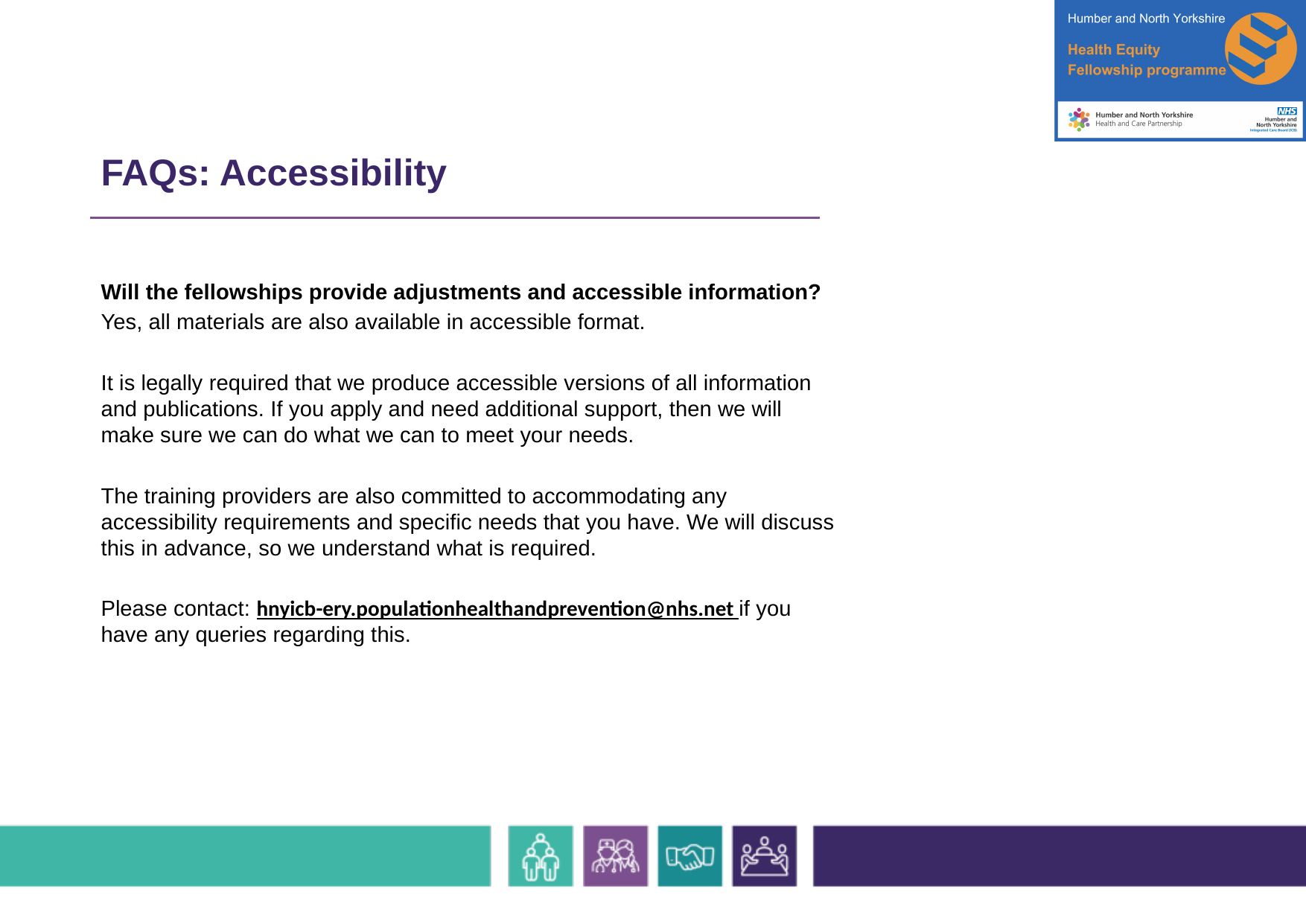

# FAQs: Accessibility
Will the fellowships provide adjustments and accessible information?
Yes, all materials are also available in accessible format.

It is legally required that we produce accessible versions of all information and publications. If you apply and need additional support, then we will make sure we can do what we can to meet your needs.

The training providers are also committed to accommodating any accessibility requirements and specific needs that you have. We will discuss this in advance, so we understand what is required.

Please contact: hnyicb-ery.populationhealthandprevention@nhs.net if you have any queries regarding this.